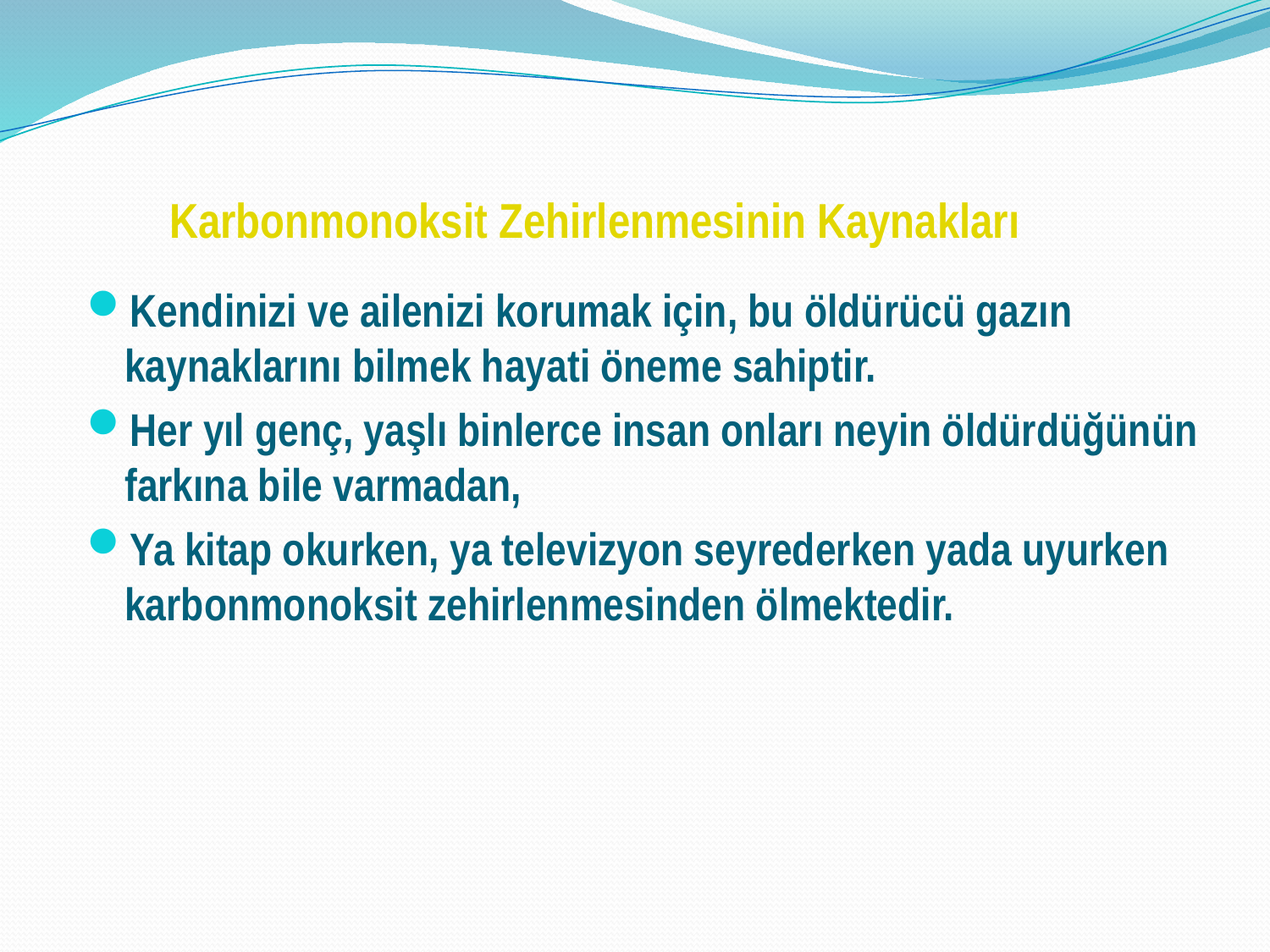

# Karbonmonoksit Zehirlenmesinin Kaynakları
Kendinizi ve ailenizi korumak için, bu öldürücü gazın kaynaklarını bilmek hayati öneme sahiptir.
Her yıl genç, yaşlı binlerce insan onları neyin öldürdüğünün farkına bile varmadan,
Ya kitap okurken, ya televizyon seyrederken yada uyurken karbonmonoksit zehirlenmesinden ölmektedir.